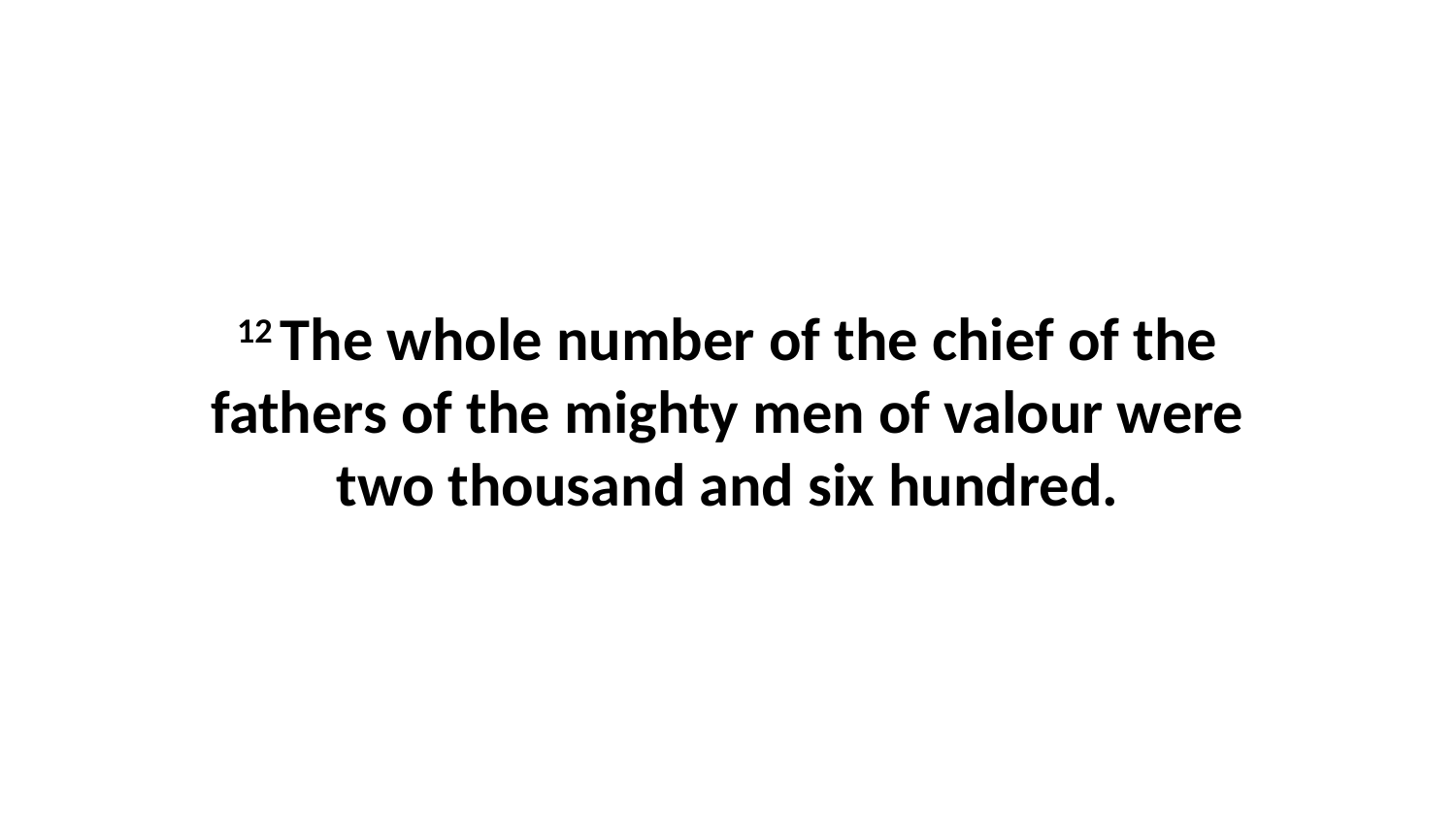

12 The whole number of the chief of the fathers of the mighty men of valour were two thousand and six hundred.